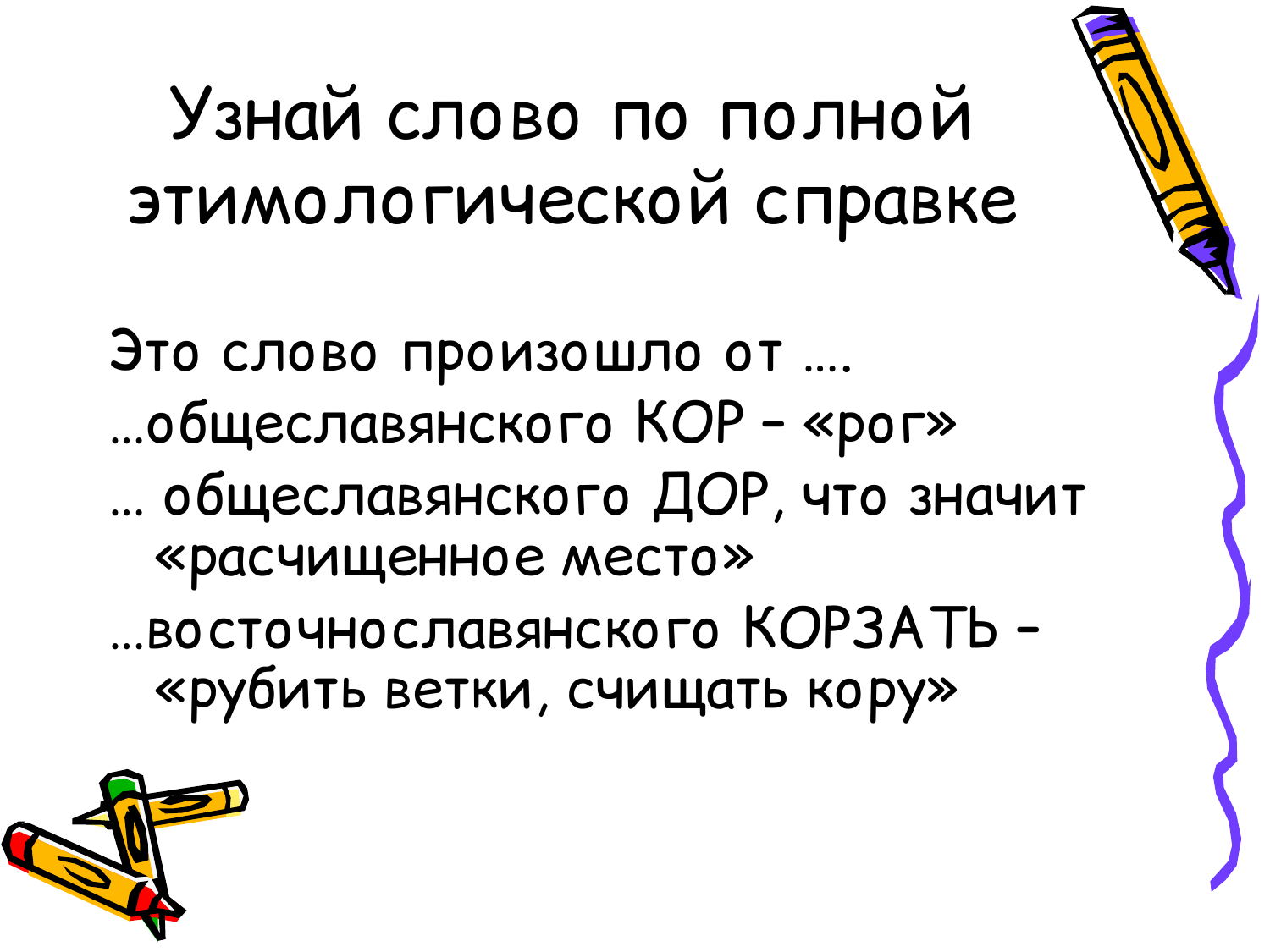

# Узнай слово по полной этимологической справке

Это слово произошло от ….
…общеславянского КОР – «рог»
… общеславянского ДОР, что значит «расчищенное место»
…восточнославянского КОРЗАТЬ – «рубить ветки, счищать кору»